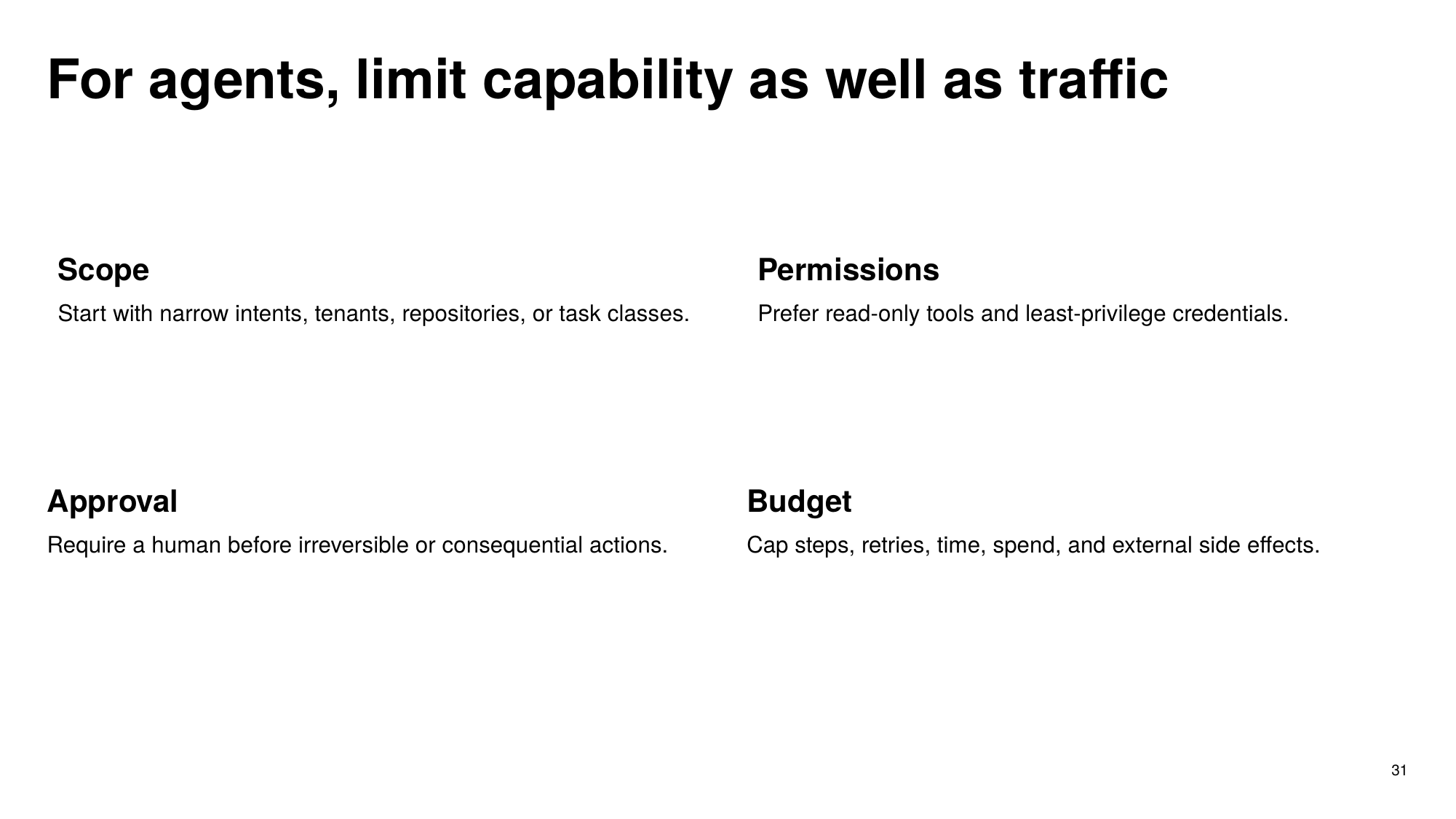

For agents, limit capability as well as traffic
Scope
Start with narrow intents, tenants, repositories, or task classes.
Permissions
Prefer read-only tools and least-privilege credentials.
Approval
Require a human before irreversible or consequential actions.
Budget
Cap steps, retries, time, spend, and external side effects.
31